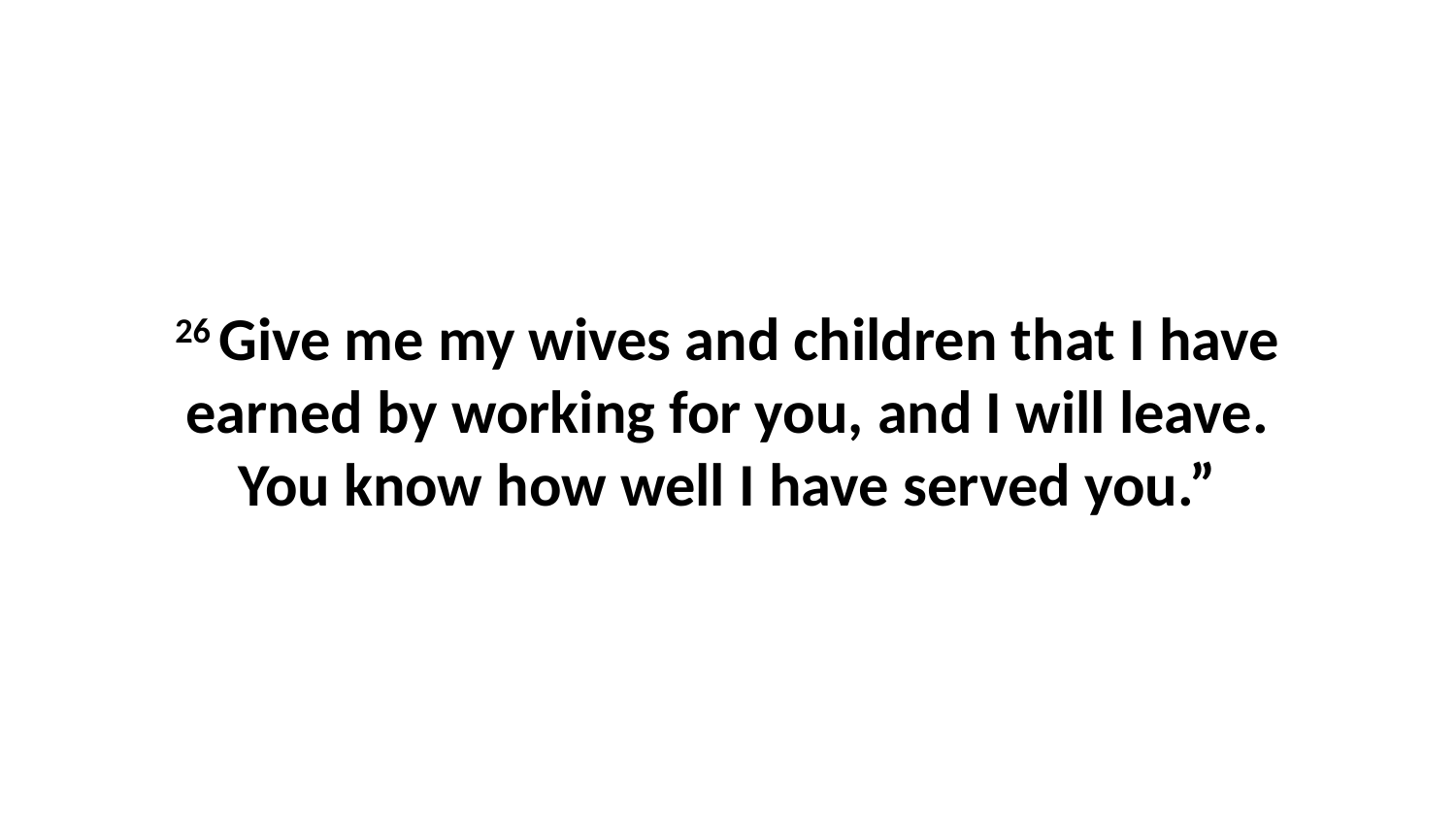

26 Give me my wives and children that I have earned by working for you, and I will leave. You know how well I have served you.”